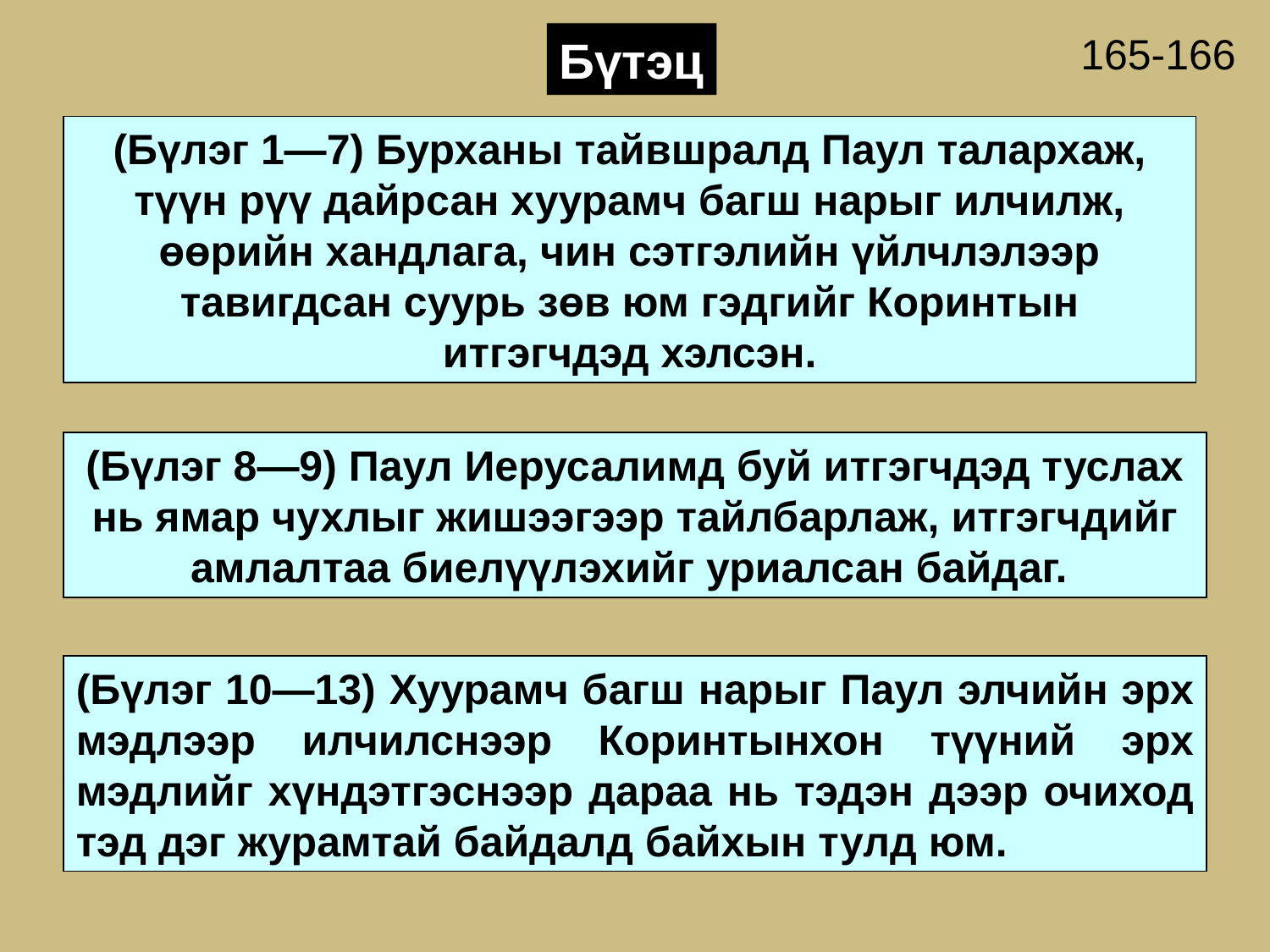

165-166
Бүтэц
(Бүлэг 1—7) Бурханы тайвшралд Паул талархаж, түүн рүү дайрсан хуурамч багш нарыг илчилж, өөрийн хандлага, чин сэтгэлийн үйлчлэлээр тавигдсан суурь зөв юм гэдгийг Коринтын итгэгчдэд хэлсэн.
(Бүлэг 8—9) Паул Иерусалимд буй итгэгчдэд туслах нь ямар чухлыг жишээгээр тайлбарлаж, итгэгчдийг амлалтаа биелүүлэхийг уриалсан байдаг.
(Бүлэг 10—13) Хуурамч багш нарыг Паул элчийн эрх мэдлээр илчилснээр Коринтынхон түүний эрх мэдлийг хүндэтгэснээр дараа нь тэдэн дээр очиход тэд дэг журамтай байдалд байхын тулд юм.